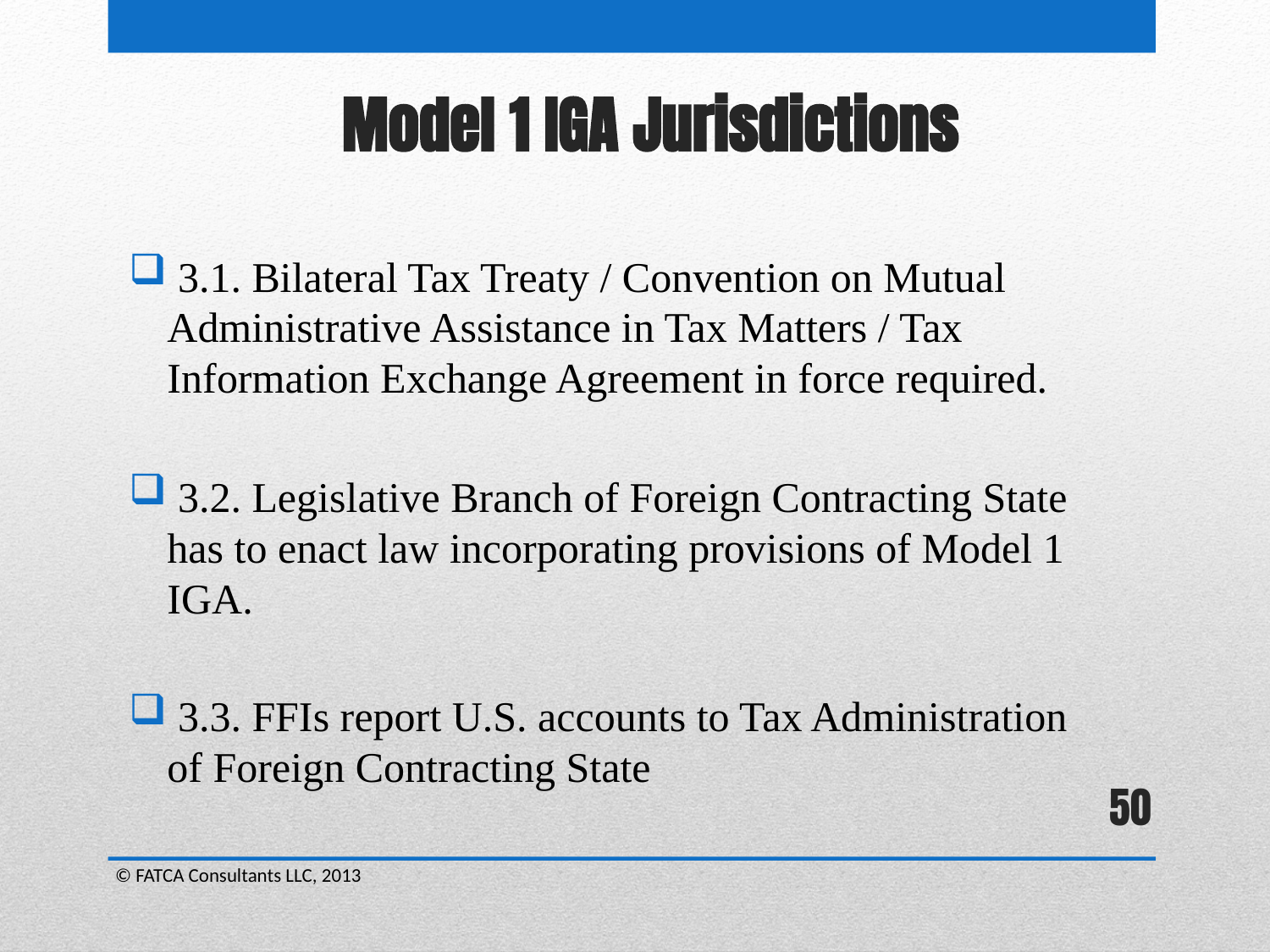

# Model 1 IGA Jurisdictions
 3.1. Bilateral Tax Treaty / Convention on Mutual Administrative Assistance in Tax Matters / Tax Information Exchange Agreement in force required.

 3.2. Legislative Branch of Foreign Contracting State has to enact law incorporating provisions of Model 1 IGA.

 3.3. FFIs report U.S. accounts to Tax Administration of Foreign Contracting State

50
© FATCA Consultants LLC, 2013